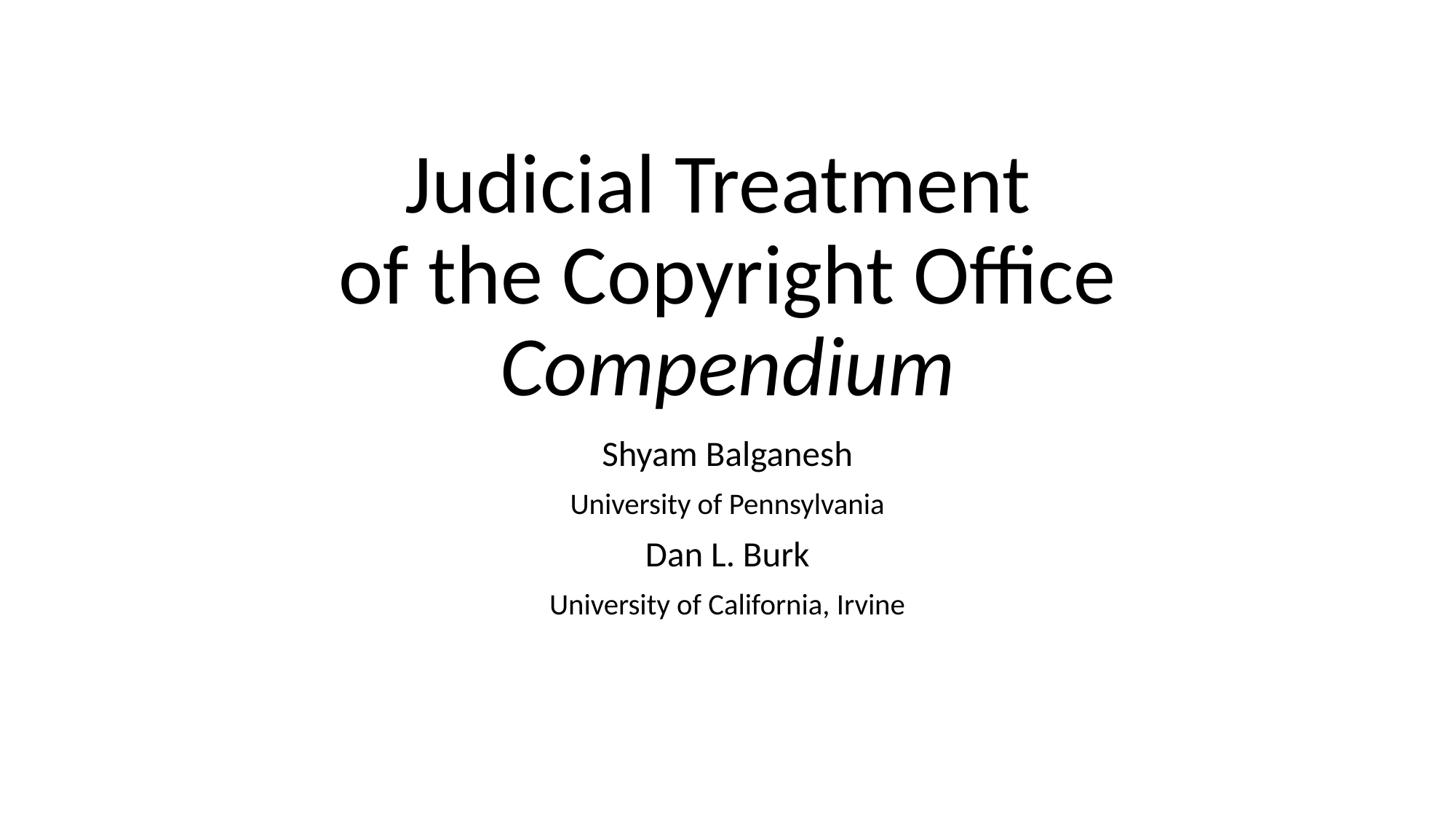

# Judicial Treatment of the Copyright Office Compendium
Shyam Balganesh
University of Pennsylvania
Dan L. Burk
University of California, Irvine